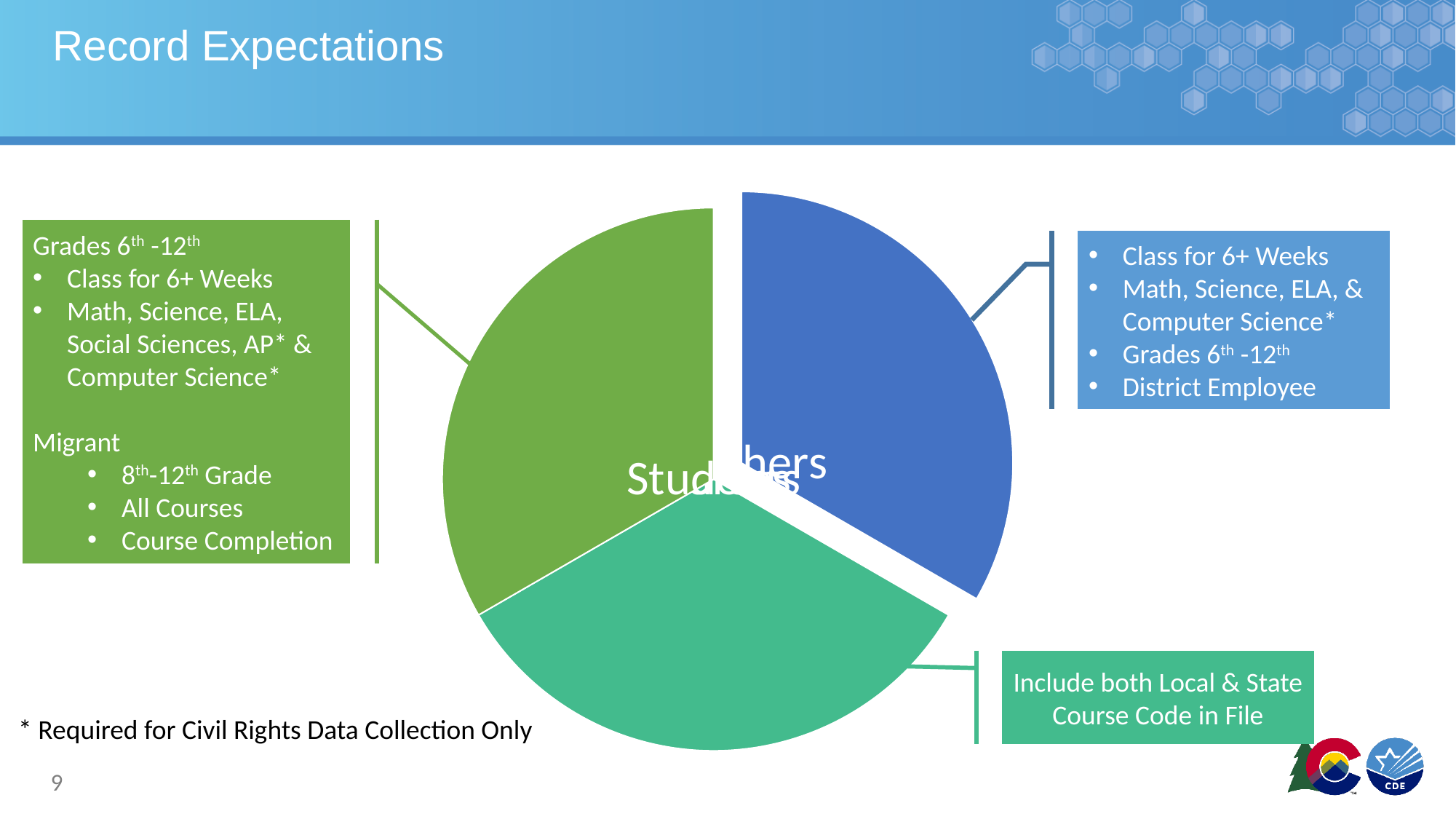

# Record Expectations
Teachers
Courses
Students
Grades 6th -12th
Class for 6+ Weeks
Math, Science, ELA, Social Sciences, AP* & Computer Science*

Migrant
8th-12th Grade
All Courses
Course Completion
Class for 6+ Weeks
Math, Science, ELA, & Computer Science*
Grades 6th -12th
District Employee
Include both Local & State Course Code in File
* Required for Civil Rights Data Collection Only
9